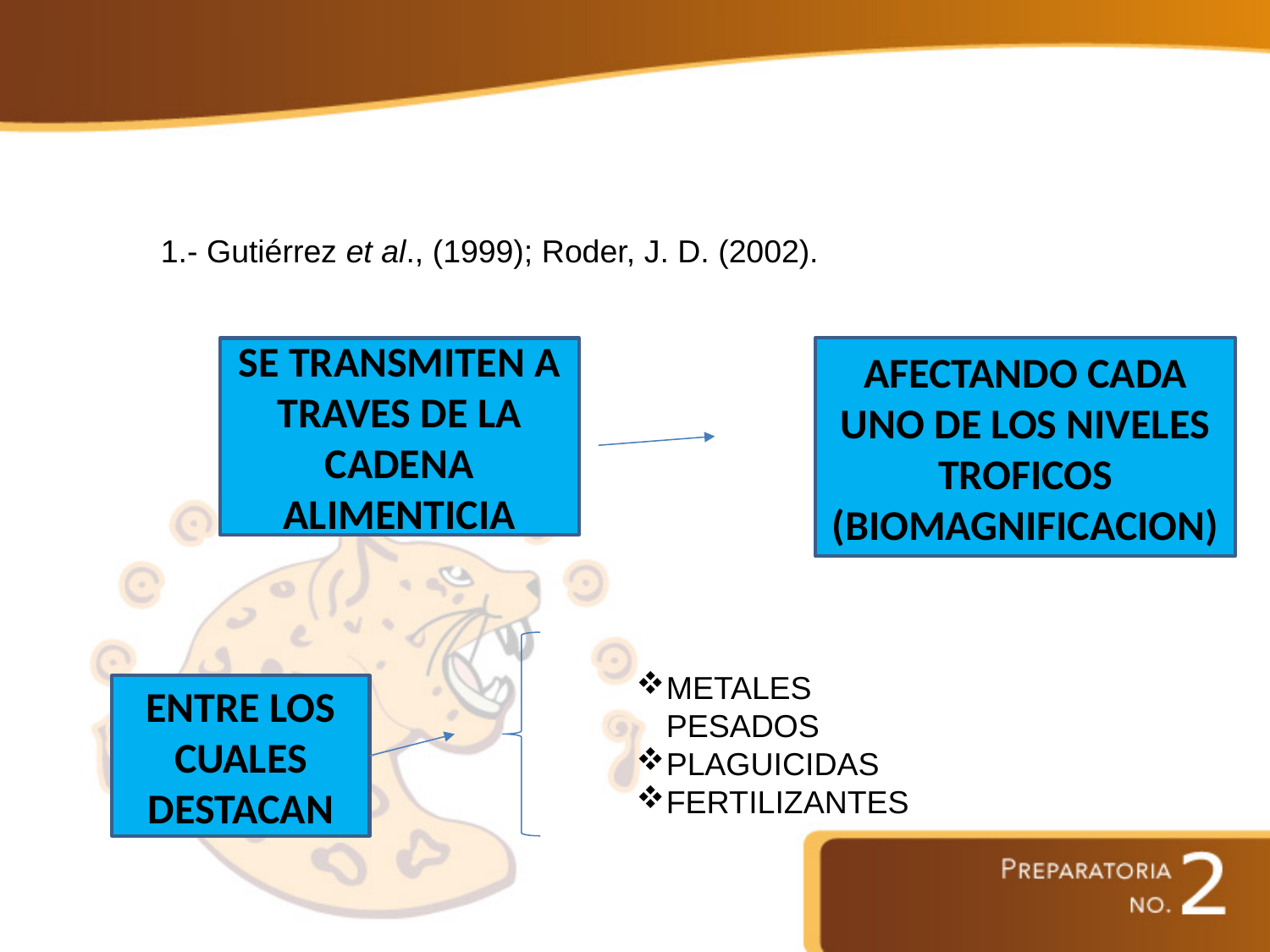

1.- Gutiérrez et al., (1999); Roder, J. D. (2002).

AFECTANDO CADA UNO DE LOS NIVELES TROFICOS (BIOMAGNIFICACION)
SE TRANSMITEN A TRAVES DE LA CADENA ALIMENTICIA

METALES PESADOS
PLAGUICIDAS
FERTILIZANTES
ENTRE LOS CUALES DESTACAN